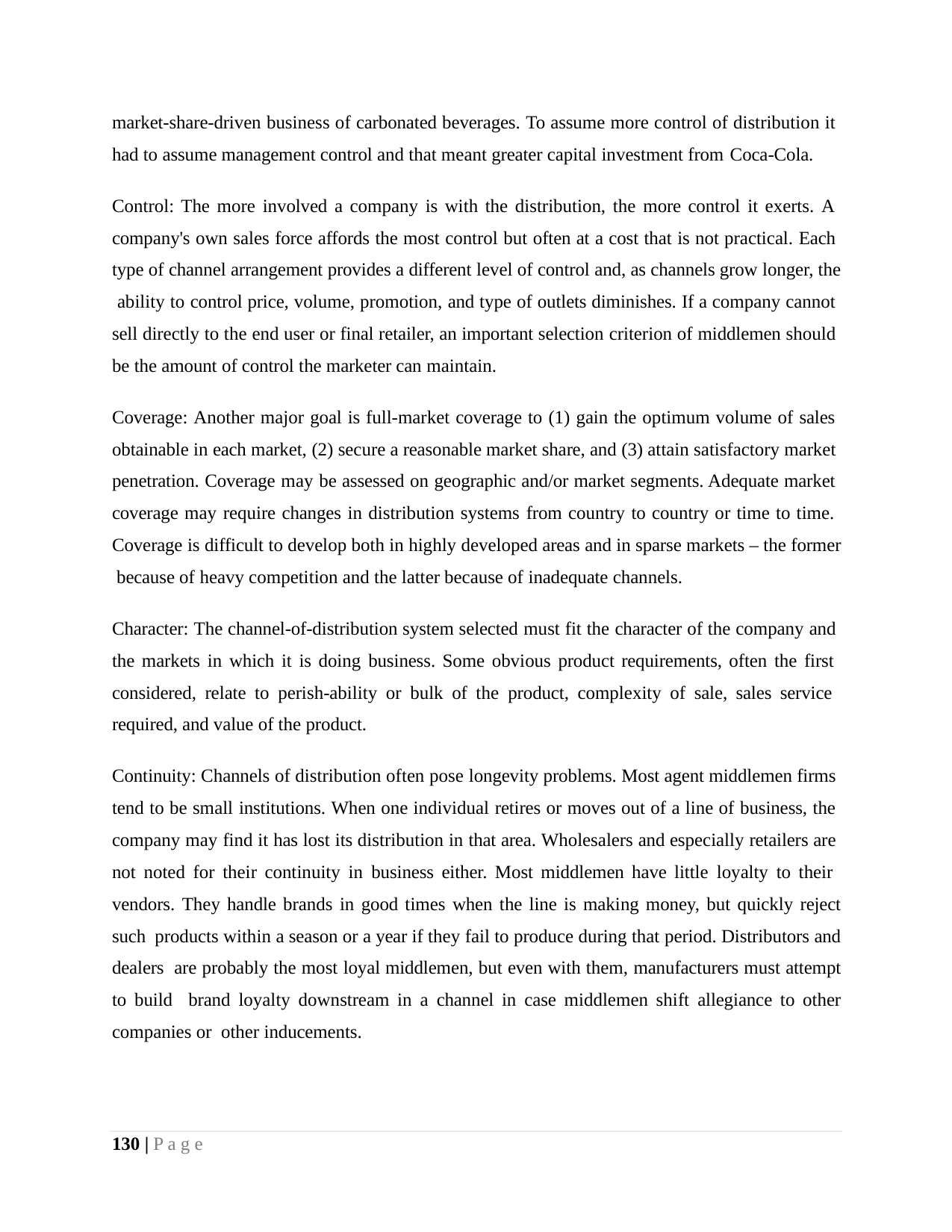

market-share-driven business of carbonated beverages. To assume more control of distribution it  had to assume management control and that meant greater capital investment from Coca-Cola.

Control: The more involved a company is with the distribution, the more control it exerts. A  company's own sales force affords the most control but often at a cost that is not practical. Each  type of channel arrangement provides a different level of control and, as channels grow longer, the  ability to control price, volume, promotion, and type of outlets diminishes. If a company cannot  sell directly to the end user or final retailer, an important selection criterion of middlemen should  be the amount of control the marketer can maintain.

Coverage: Another major goal is full-market coverage to (1) gain the optimum volume of sales  obtainable in each market, (2) secure a reasonable market share, and (3) attain satisfactory market  penetration. Coverage may be assessed on geographic and/or market segments. Adequate market  coverage may require changes in distribution systems from country to country or time to time.  Coverage is difficult to develop both in highly developed areas and in sparse markets – the former  because of heavy competition and the latter because of inadequate channels.

Character: The channel-of-distribution system selected must fit the character of the company and  the markets in which it is doing business. Some obvious product requirements, often the first  considered, relate to perish-ability or bulk of the product, complexity of sale, sales service  required, and value of the product.

Continuity: Channels of distribution often pose longevity problems. Most agent middlemen firms  tend to be small institutions. When one individual retires or moves out of a line of business, the  company may find it has lost its distribution in that area. Wholesalers and especially retailers are  not noted for their continuity in business either. Most middlemen have little loyalty to their  vendors. They handle brands in good times when the line is making money, but quickly reject such  products within a season or a year if they fail to produce during that period. Distributors and dealers  are probably the most loyal middlemen, but even with them, manufacturers must attempt to build  brand loyalty downstream in a channel in case middlemen shift allegiance to other companies or  other inducements.
130 | P a g e